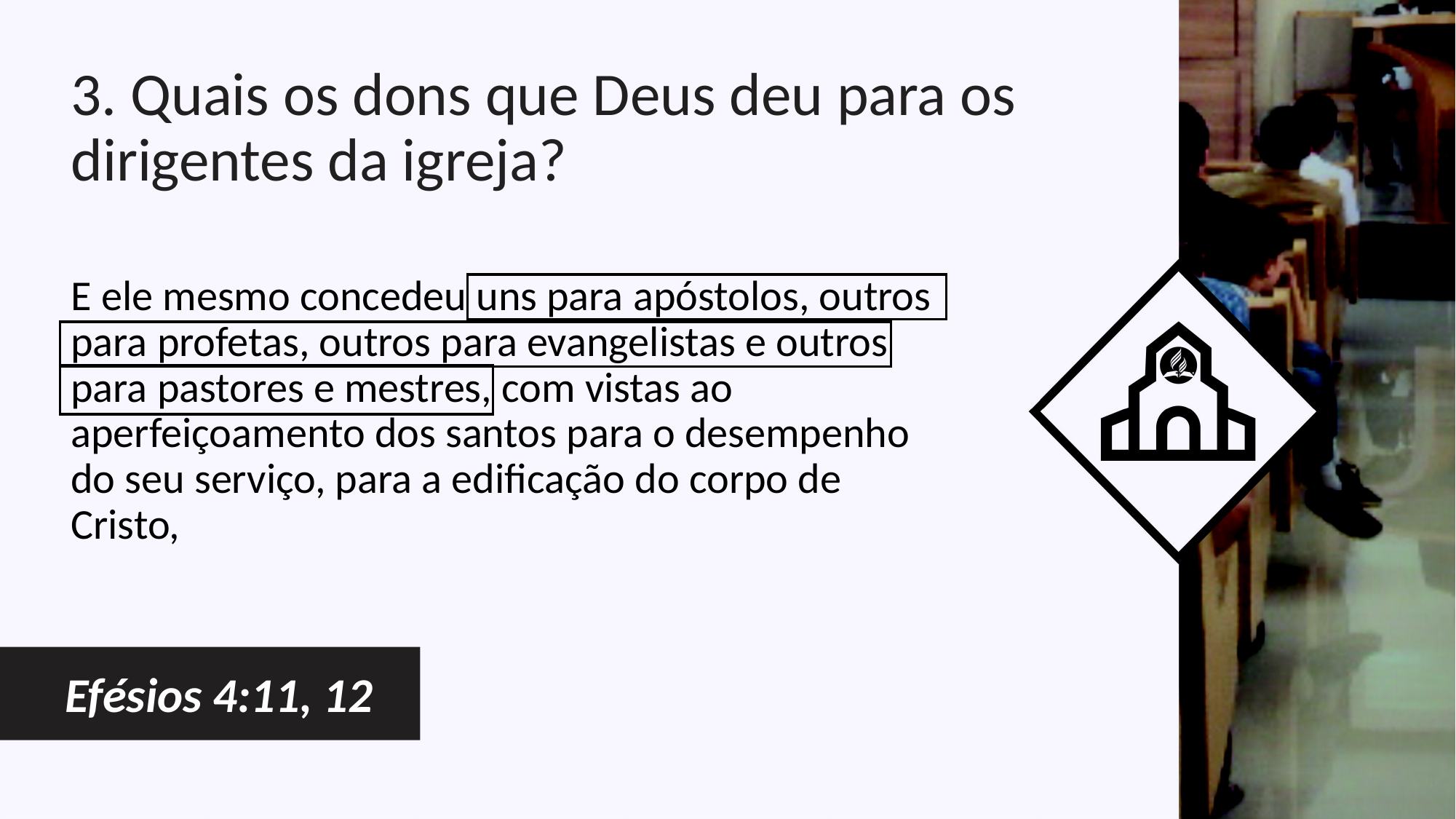

# 3. Quais os dons que Deus deu para os dirigentes da igreja?
E ele mesmo concedeu uns para apóstolos, outros para profetas, outros para evangelistas e outros para pastores e mestres, com vistas ao aperfeiçoamento dos santos para o desempenho do seu serviço, para a edificação do corpo de Cristo,

Efésios 4:11, 12